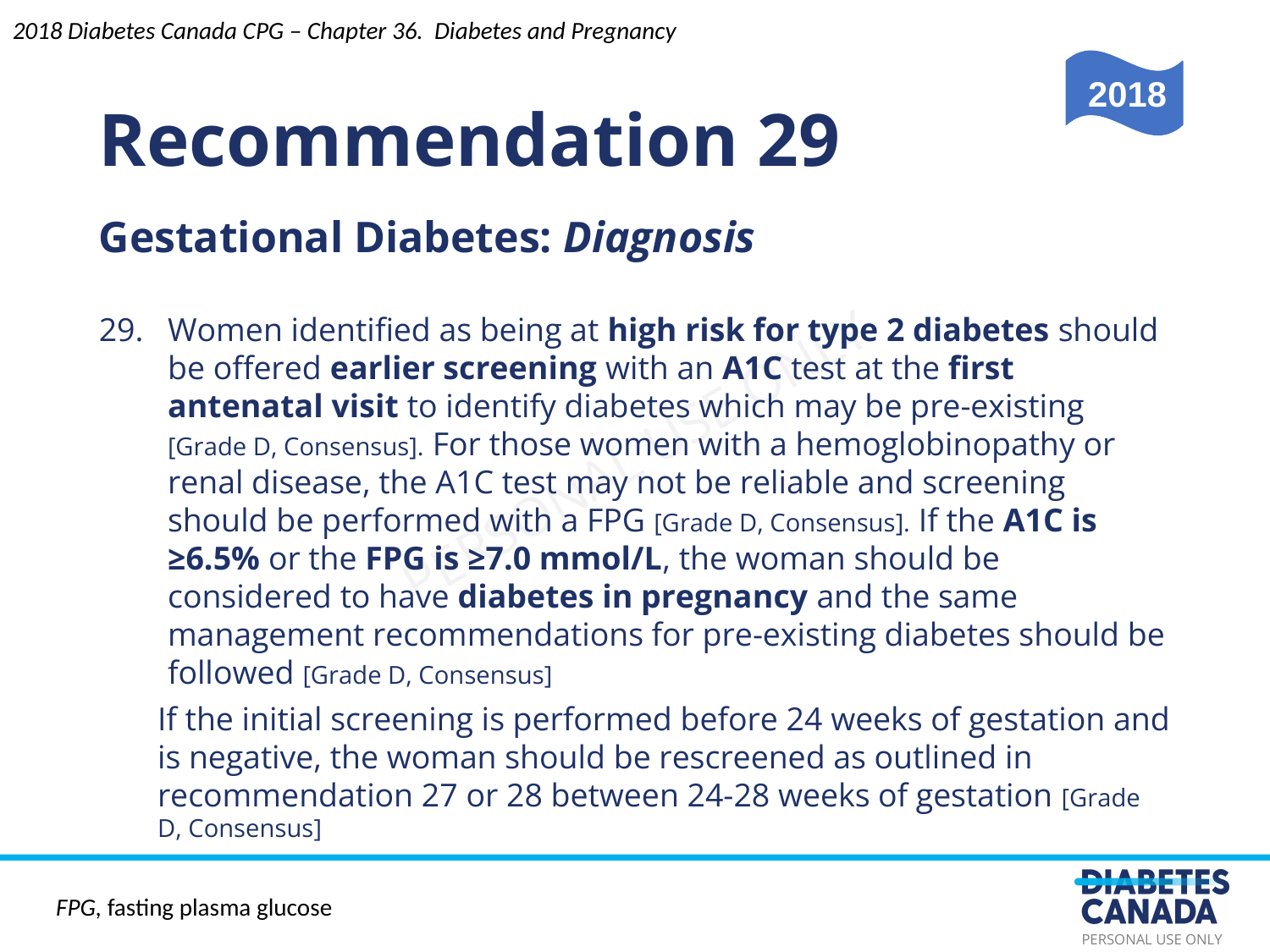

Recommendation 29
2018 Diabetes Canada CPG – Chapter 36.  Diabetes and Pregnancy
2018
Gestational Diabetes: Diagnosis

Women identified as being at high risk for type 2 diabetes should be offered earlier screening with an A1C test at the first antenatal visit to identify diabetes which may be pre-existing [Grade D, Consensus]. For those women with a hemoglobinopathy or renal disease, the A1C test may not be reliable and screening should be performed with a FPG [Grade D, Consensus]. If the A1C is ≥6.5% or the FPG is ≥7.0 mmol/L, the woman should be considered to have diabetes in pregnancy and the same management recommendations for pre-existing diabetes should be followed [Grade D, Consensus]
If the initial screening is performed before 24 weeks of gestation and is negative, the woman should be rescreened as outlined in recommendation 27 or 28 between 24-28 weeks of gestation [Grade D, Consensus]

FPG, fasting plasma glucose